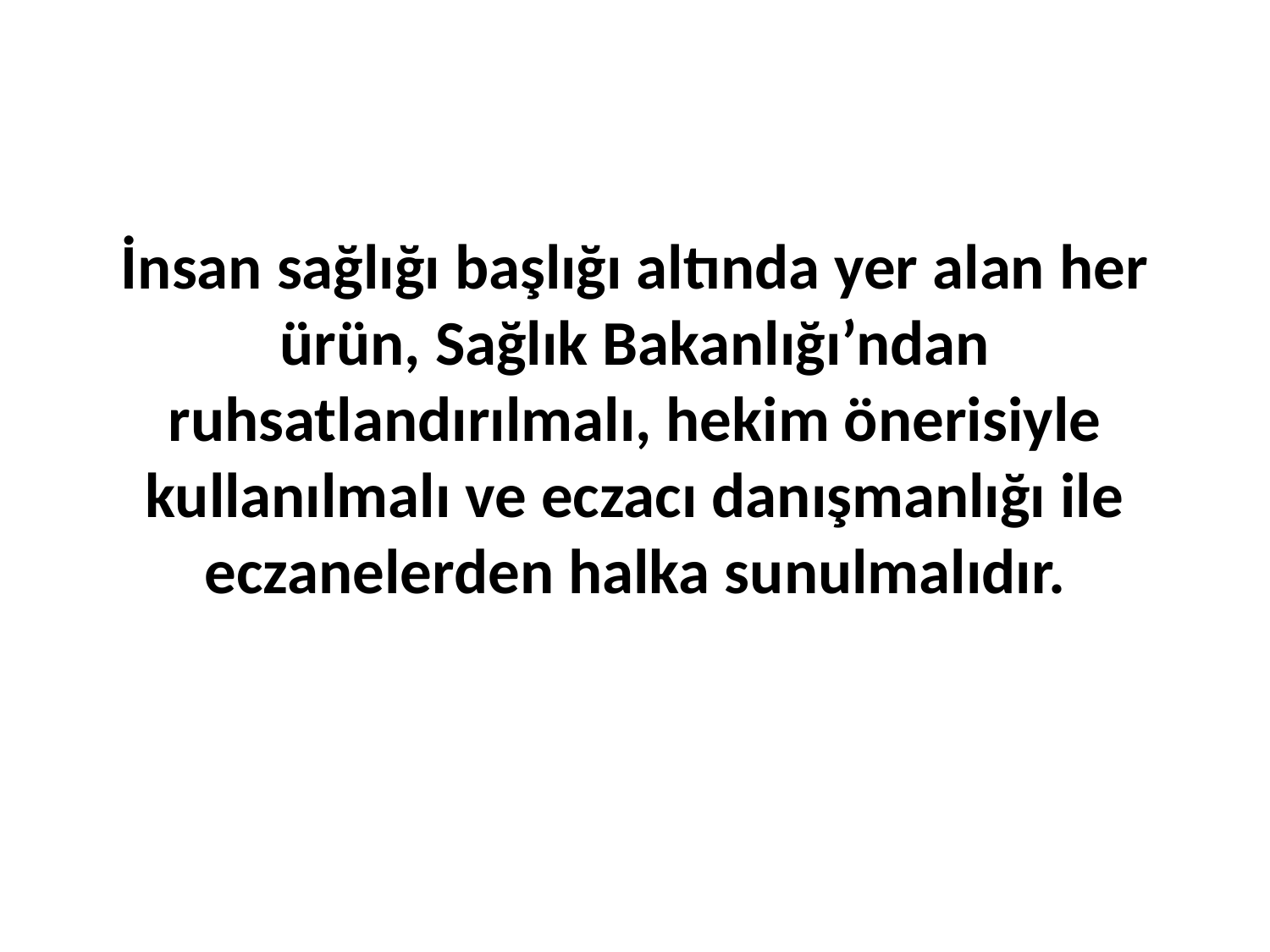

İnsan sağlığı başlığı altında yer alan her ürün, Sağlık Bakanlığı’ndan ruhsatlandırılmalı, hekim önerisiyle kullanılmalı ve eczacı danışmanlığı ile eczanelerden halka sunulmalıdır.